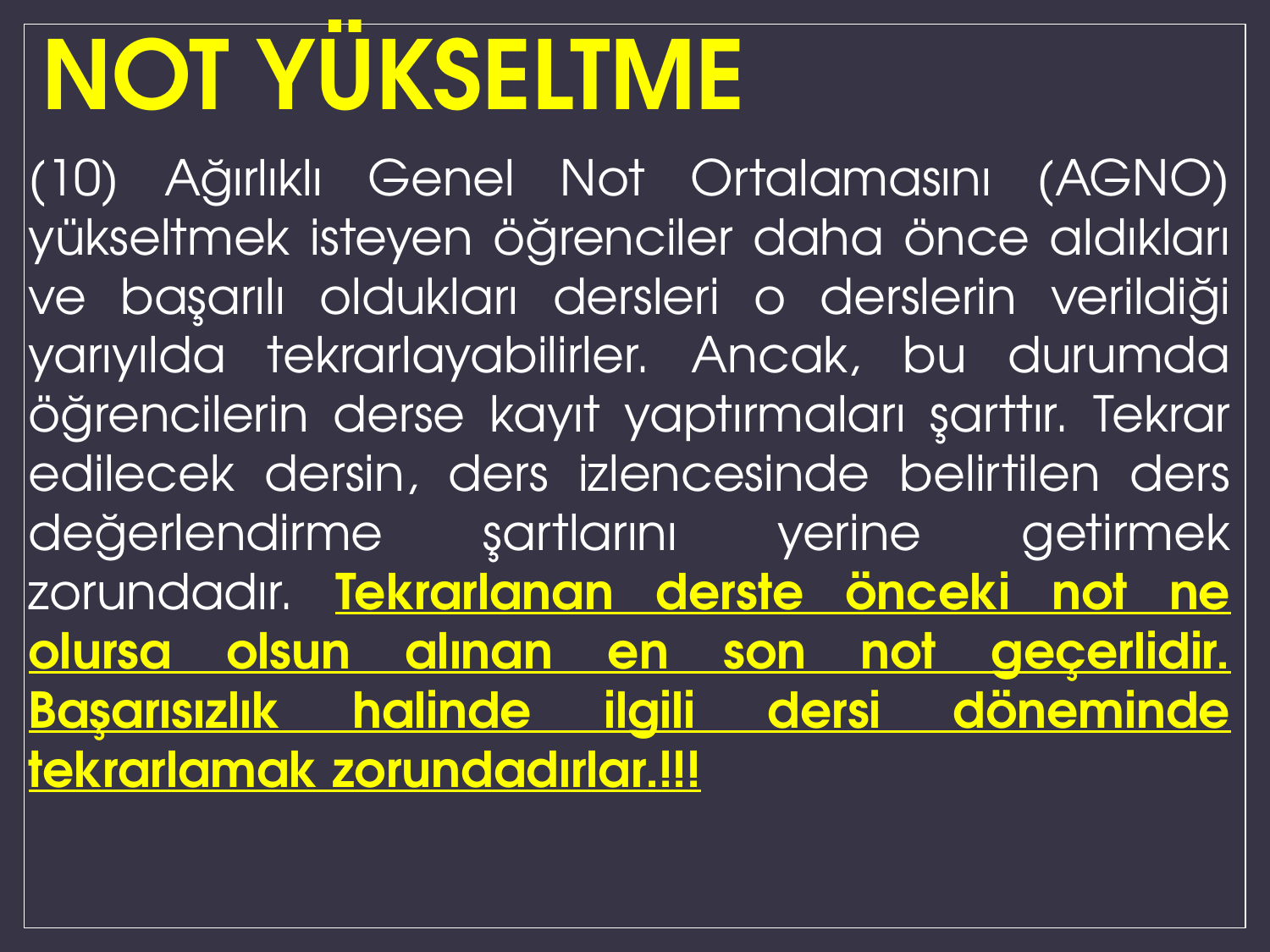

# NOT YÜKSELTME
(10) Ağırlıklı Genel Not Ortalamasını (AGNO) yükseltmek isteyen öğrenciler daha önce aldıkları ve başarılı oldukları dersleri o derslerin verildiği yarıyılda tekrarlayabilirler. Ancak, bu durumda öğrencilerin derse kayıt yaptırmaları şarttır. Tekrar edilecek dersin, ders izlencesinde belirtilen ders değerlendirme şartlarını yerine getirmek zorundadır. Tekrarlanan derste önceki not ne olursa olsun alınan en son not geçerlidir. Başarısızlık halinde ilgili dersi döneminde tekrarlamak zorundadırlar.!!!